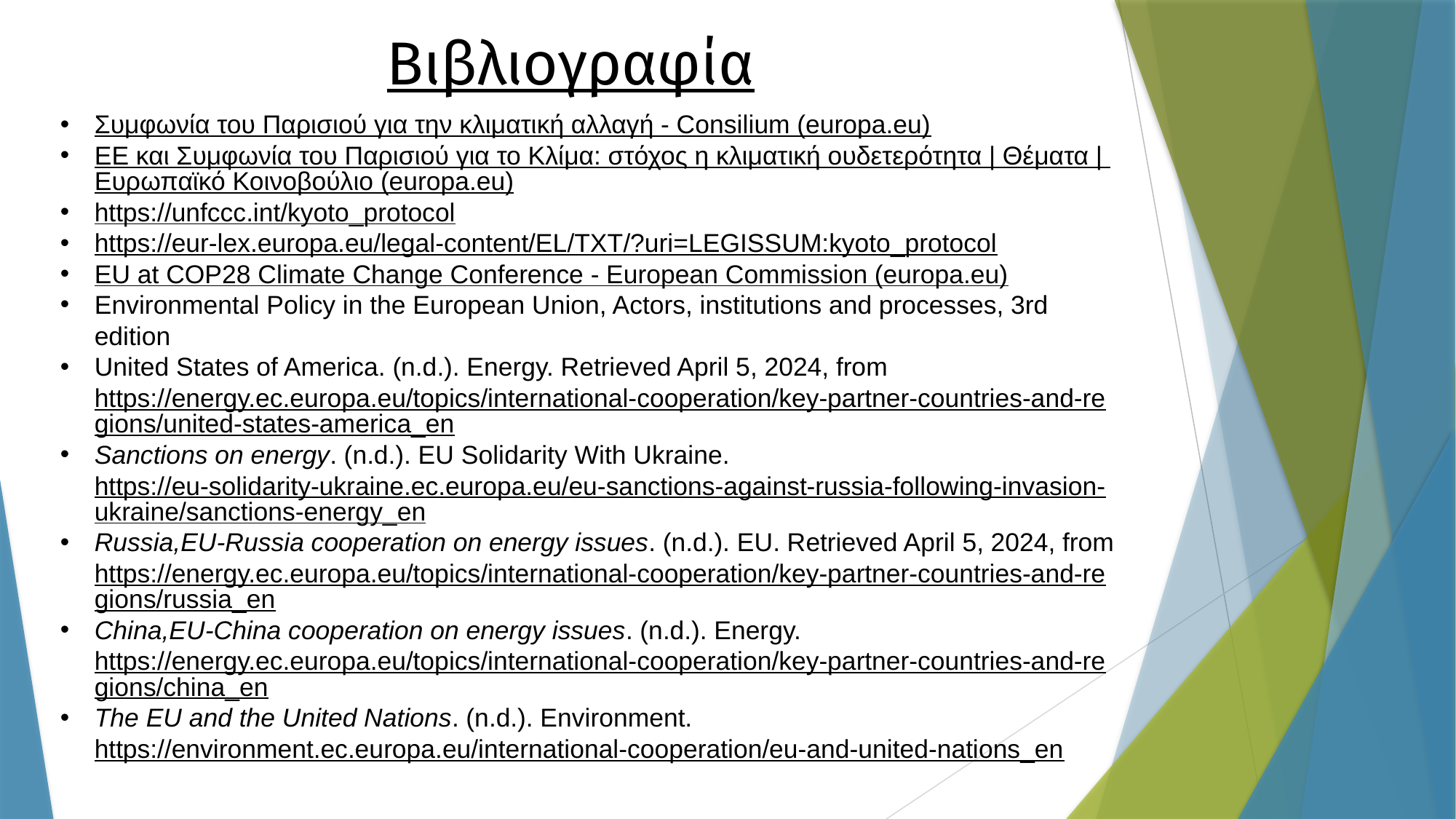

Βιβλιογραφία
Συμφωνία του Παρισιού για την κλιματική αλλαγή - Consilium (europa.eu)
ΕΕ και Συμφωνία του Παρισιού για το Κλίμα: στόχος η κλιματική ουδετερότητα | Θέματα | Ευρωπαϊκό Κοινοβούλιο (europa.eu)
https://unfccc.int/kyoto_protocol
https://eur-lex.europa.eu/legal-content/EL/TXT/?uri=LEGISSUM:kyoto_protocol
EU at COP28 Climate Change Conference - European Commission (europa.eu)
Environmental Policy in the European Union, Actors, institutions and processes, 3rd edition
United States of America. (n.d.). Energy. Retrieved April 5, 2024, from https://energy.ec.europa.eu/topics/international-cooperation/key-partner-countries-and-regions/united-states-america_en
Sanctions on energy. (n.d.). EU Solidarity With Ukraine. https://eu-solidarity-ukraine.ec.europa.eu/eu-sanctions-against-russia-following-invasion-ukraine/sanctions-energy_en
Russia,EU-Russia cooperation on energy issues. (n.d.). EU. Retrieved April 5, 2024, from https://energy.ec.europa.eu/topics/international-cooperation/key-partner-countries-and-regions/russia_en
China,EU-China cooperation on energy issues. (n.d.). Energy. https://energy.ec.europa.eu/topics/international-cooperation/key-partner-countries-and-regions/china_en
The EU and the United Nations. (n.d.). Environment. https://environment.ec.europa.eu/international-cooperation/eu-and-united-nations_en